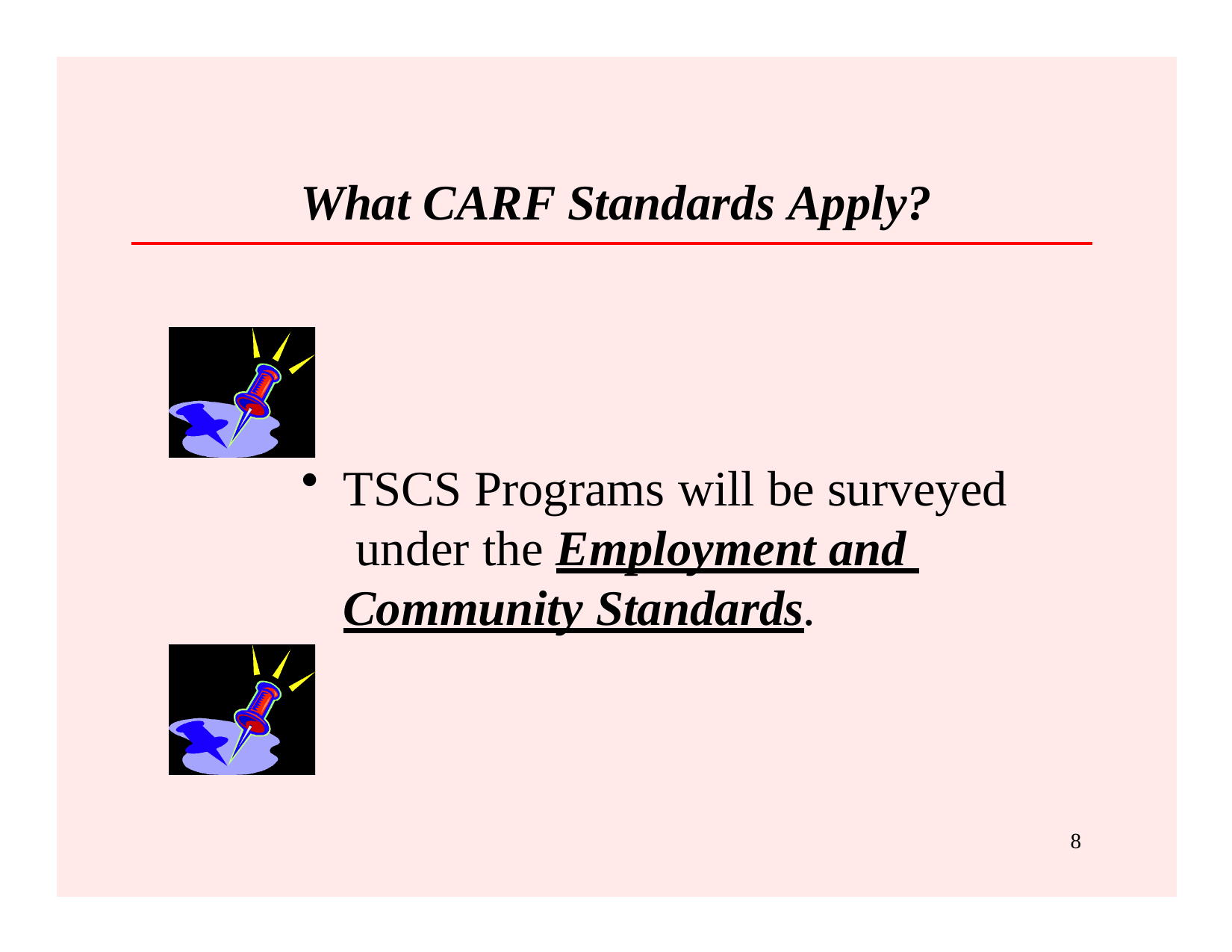

# What CARF Standards Apply?

TSCS Programs will be surveyed  under the Employment and  Community Standards.

8